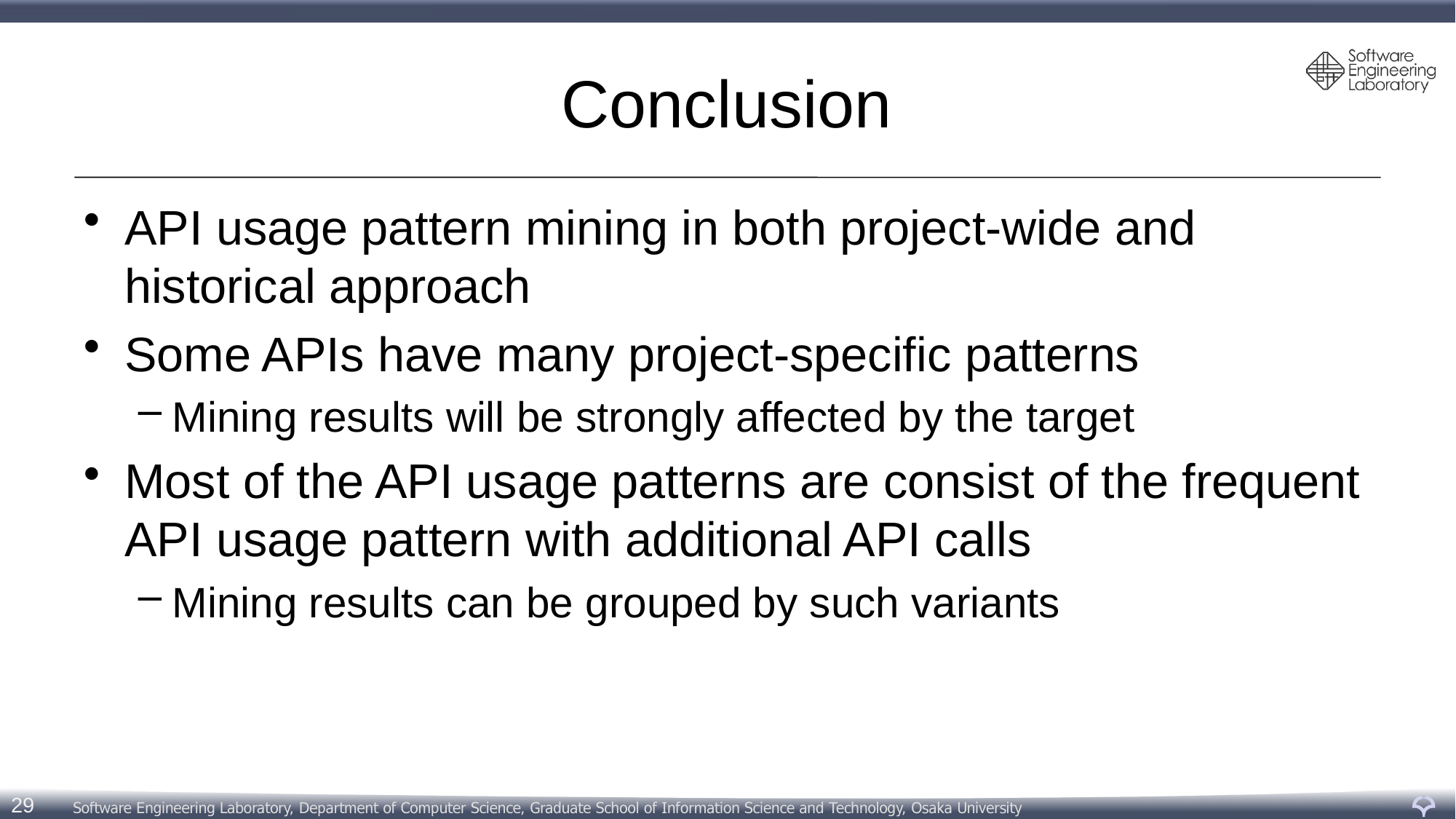

# Conclusion
API usage pattern mining in both project-wide and historical approach
Some APIs have many project-specific patterns
Mining results will be strongly affected by the target
Most of the API usage patterns are consist of the frequent API usage pattern with additional API calls
Mining results can be grouped by such variants
29